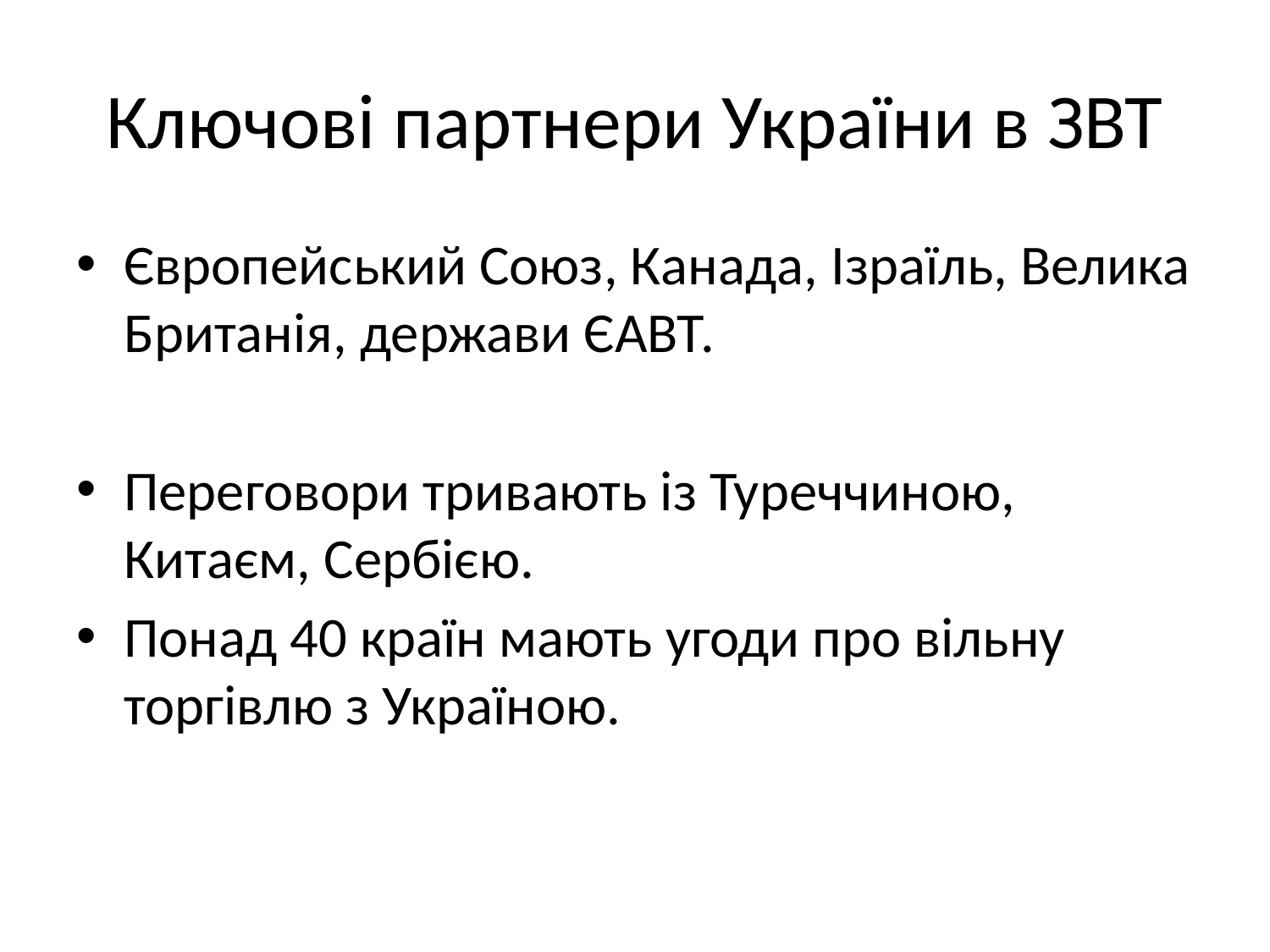

# Ключові партнери України в ЗВТ
Європейський Союз, Канада, Ізраїль, Велика Британія, держави ЄАВТ.

Переговори тривають із Туреччиною, Китаєм, Сербією.
Понад 40 країн мають угоди про вільну торгівлю з Україною.